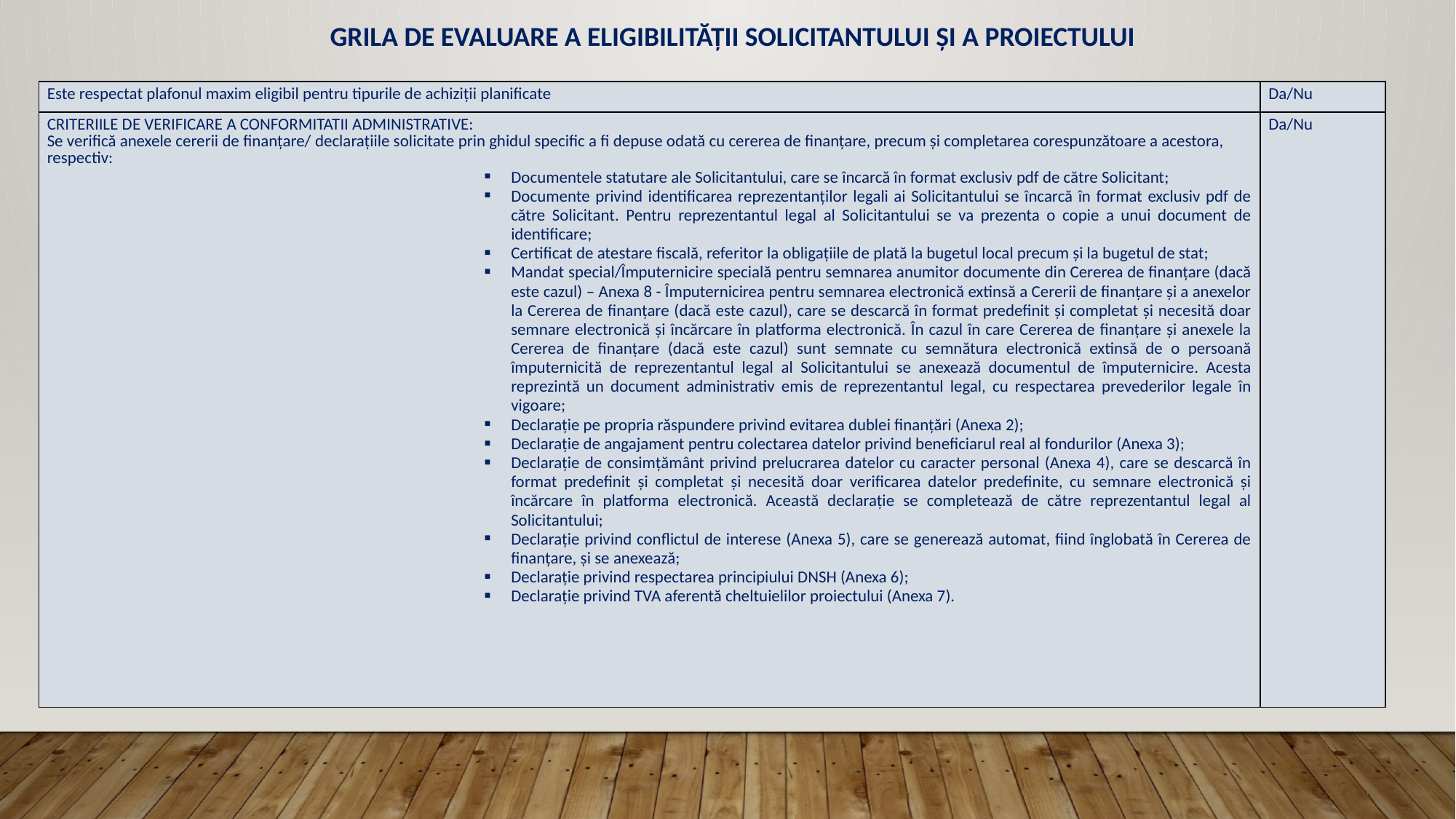

GRILA DE EVALUARE A ELIGIBILITĂȚII SOLICITANTULUI ȘI A PROIECTULUI
| Este respectat plafonul maxim eligibil pentru tipurile de achiziții planificate | Da/Nu |
| --- | --- |
| CRITERIILE DE VERIFICARE A CONFORMITATII ADMINISTRATIVE: Se verifică anexele cererii de finanțare/ declarațiile solicitate prin ghidul specific a fi depuse odată cu cererea de finanțare, precum și completarea corespunzătoare a acestora, respectiv: Documentele statutare ale Solicitantului, care se încarcă în format exclusiv pdf de către Solicitant; Documente privind identificarea reprezentanților legali ai Solicitantului se încarcă în format exclusiv pdf de către Solicitant. Pentru reprezentantul legal al Solicitantului se va prezenta o copie a unui document de identificare; Certificat de atestare fiscală, referitor la obligațiile de plată la bugetul local precum și la bugetul de stat; Mandat special/Împuternicire specială pentru semnarea anumitor documente din Cererea de finanțare (dacă este cazul) – Anexa 8 - Împuternicirea pentru semnarea electronică extinsă a Cererii de finanțare și a anexelor la Cererea de finanțare (dacă este cazul), care se descarcă în format predefinit și completat și necesită doar semnare electronică și încărcare în platforma electronică. În cazul în care Cererea de finanțare și anexele la Cererea de finanțare (dacă este cazul) sunt semnate cu semnătura electronică extinsă de o persoană împuternicită de reprezentantul legal al Solicitantului se anexează documentul de împuternicire. Acesta reprezintă un document administrativ emis de reprezentantul legal, cu respectarea prevederilor legale în vigoare; Declarație pe propria răspundere privind evitarea dublei finanțări (Anexa 2); Declarație de angajament pentru colectarea datelor privind beneficiarul real al fondurilor (Anexa 3); Declarație de consimțământ privind prelucrarea datelor cu caracter personal (Anexa 4), care se descarcă în format predefinit și completat și necesită doar verificarea datelor predefinite, cu semnare electronică și încărcare în platforma electronică. Această declarație se completează de către reprezentantul legal al Solicitantului; Declarație privind conflictul de interese (Anexa 5), care se generează automat, fiind înglobată în Cererea de finanțare, și se anexează; Declarație privind respectarea principiului DNSH (Anexa 6); Declarație privind TVA aferentă cheltuielilor proiectului (Anexa 7). | Da/Nu |